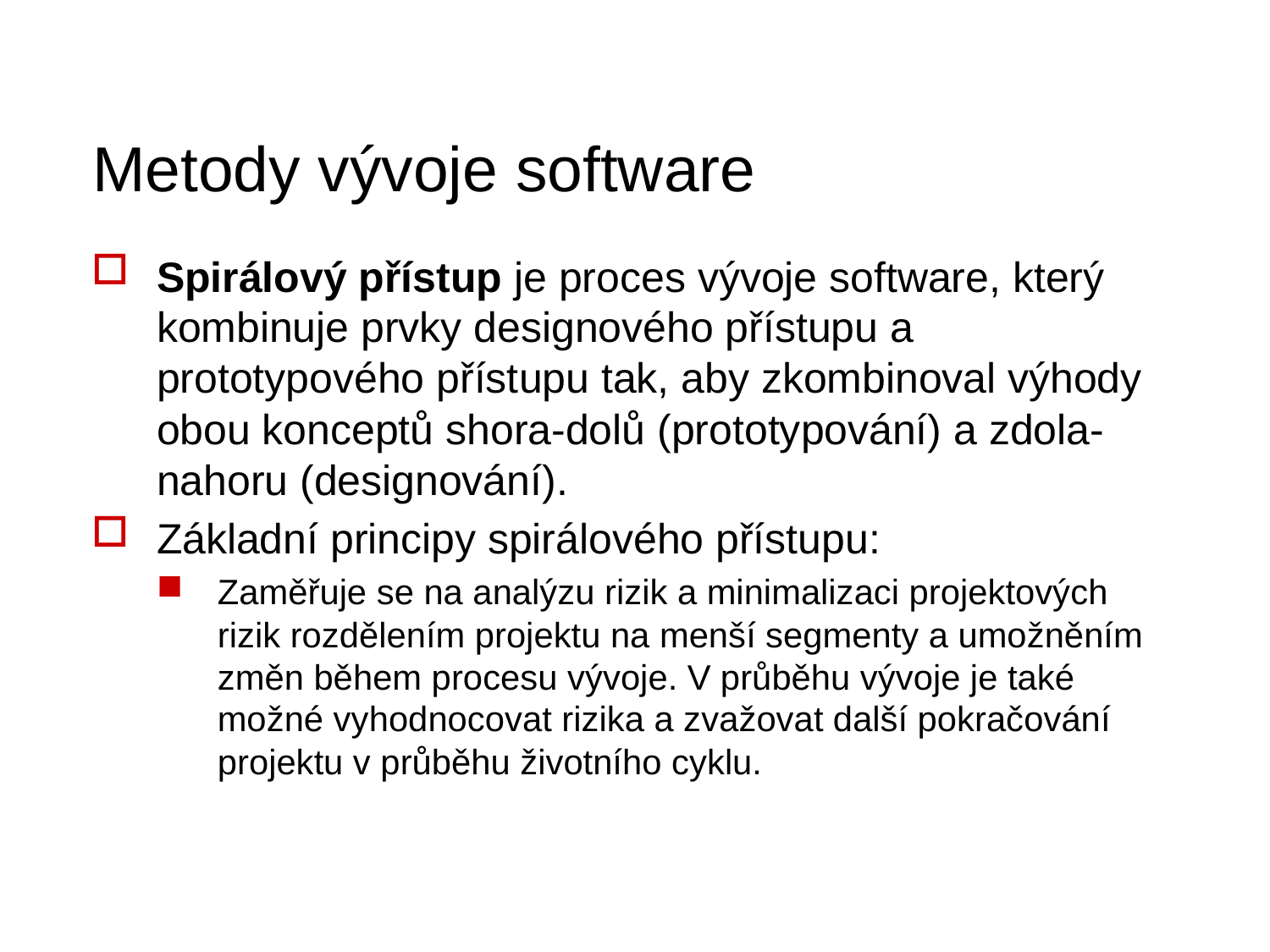

# Metody vývoje software
Spirálový přístup je proces vývoje software, který kombinuje prvky designového přístupu a prototypového přístupu tak, aby zkombinoval výhody obou konceptů shora-dolů (prototypování) a zdola-nahoru (designování).
Základní principy spirálového přístupu:
Zaměřuje se na analýzu rizik a minimalizaci projektových rizik rozdělením projektu na menší segmenty a umožněním změn během procesu vývoje. V průběhu vývoje je také možné vyhodnocovat rizika a zvažovat další pokračování projektu v průběhu životního cyklu.

45